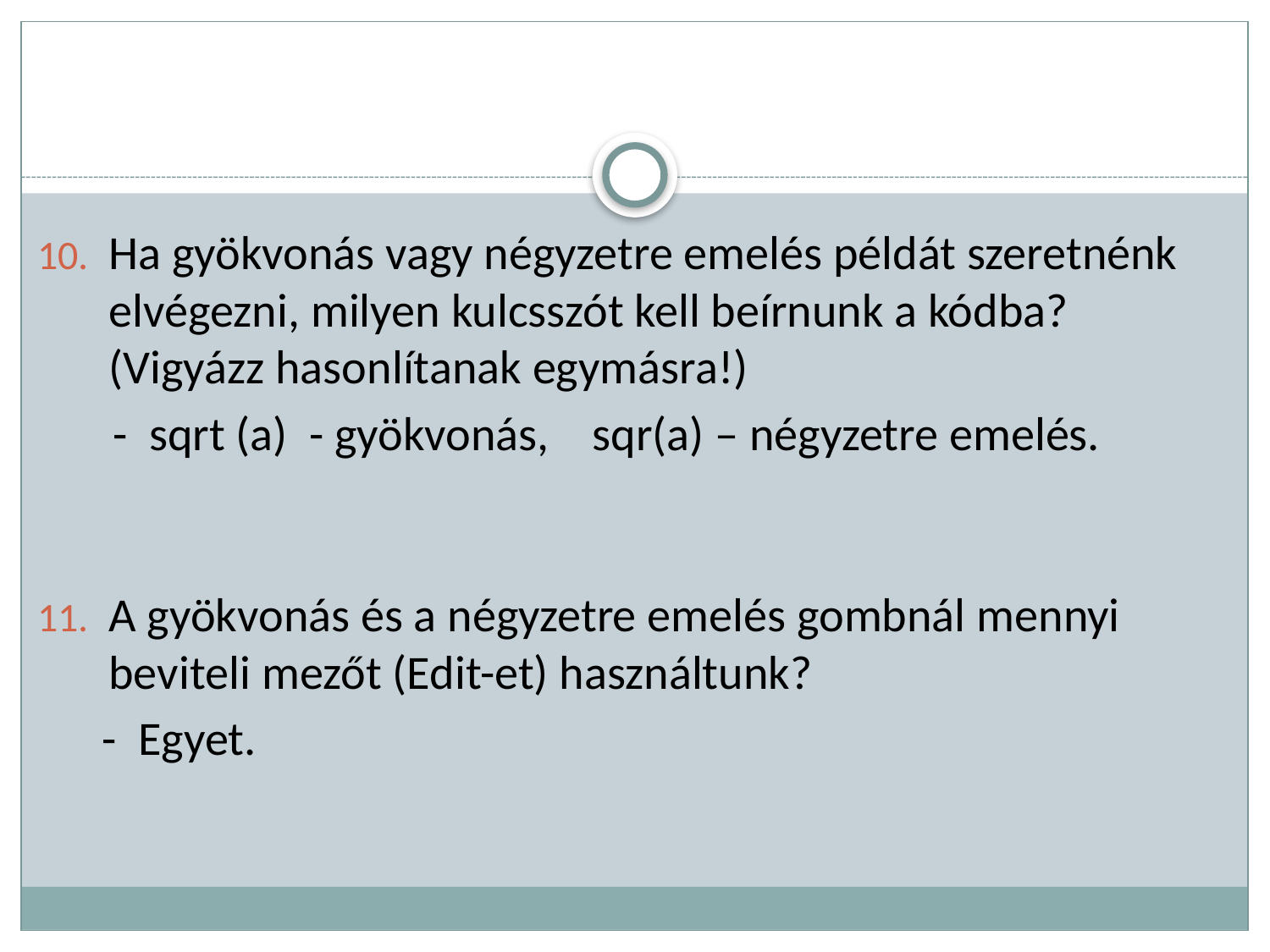

#
Ha gyökvonás vagy négyzetre emelés példát szeretnénk elvégezni, milyen kulcsszót kell beírnunk a kódba? (Vigyázz hasonlítanak egymásra!)
       -  sqrt (a)  - gyökvonás,    sqr(a) – négyzetre emelés.
A gyökvonás és a négyzetre emelés gombnál mennyi beviteli mezőt (Edit-et) használtunk?
      -  Egyet.